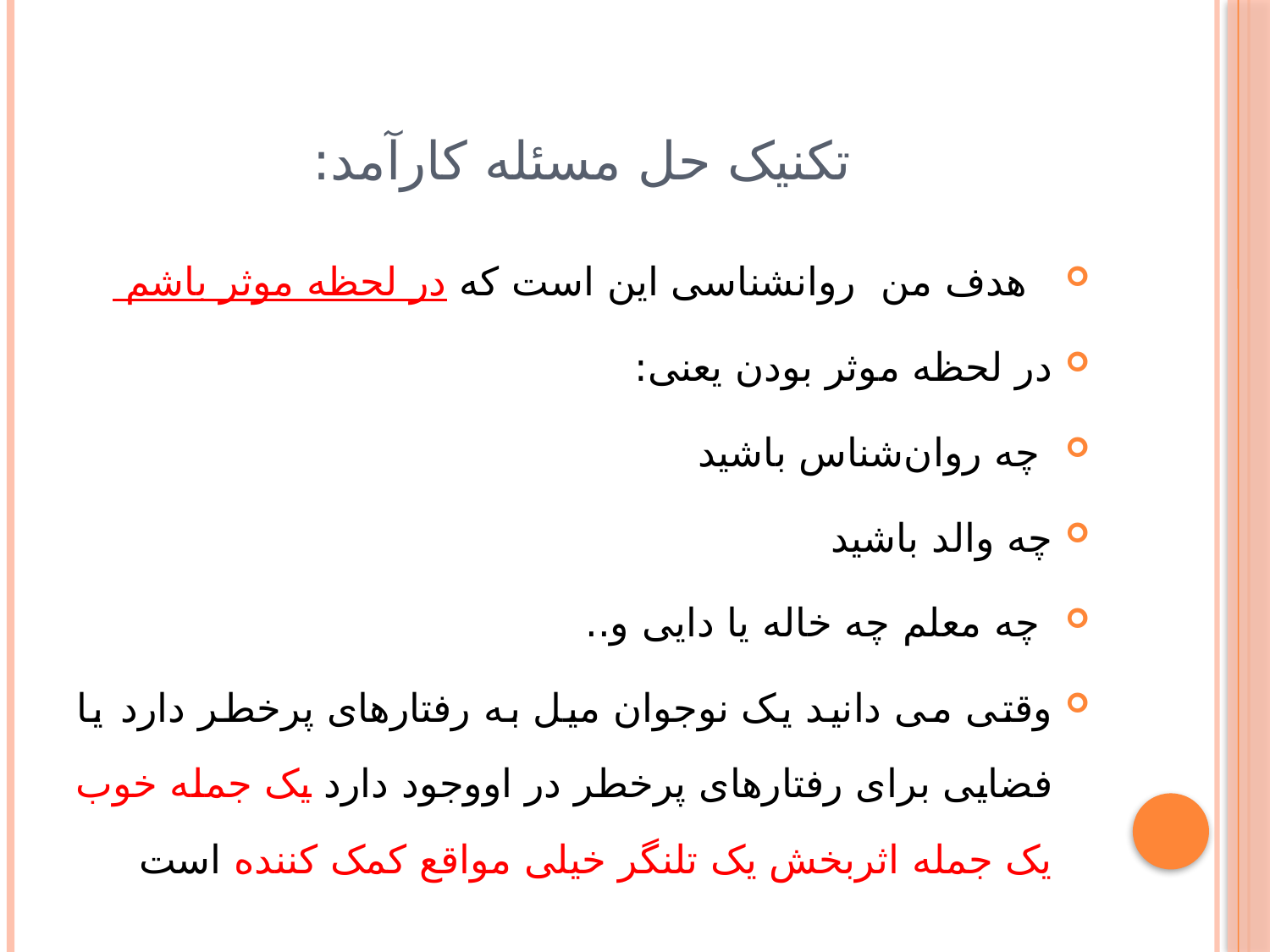

# تکنیک حل مسئله کارآمد:
  هدف من  روانشناسی این است که در لحظه موثر باشم
در لحظه موثر بودن یعنی:
 چه روان‌شناس باشید
چه والد باشید
 چه معلم چه خاله یا دایی و..
وقتی می دانید یک نوجوان میل به رفتارهای پرخطر دارد یا فضایی برای رفتارهای پرخطر در اووجود دارد یک جمله خوب یک جمله اثربخش یک تلنگر خیلی مواقع کمک کننده است